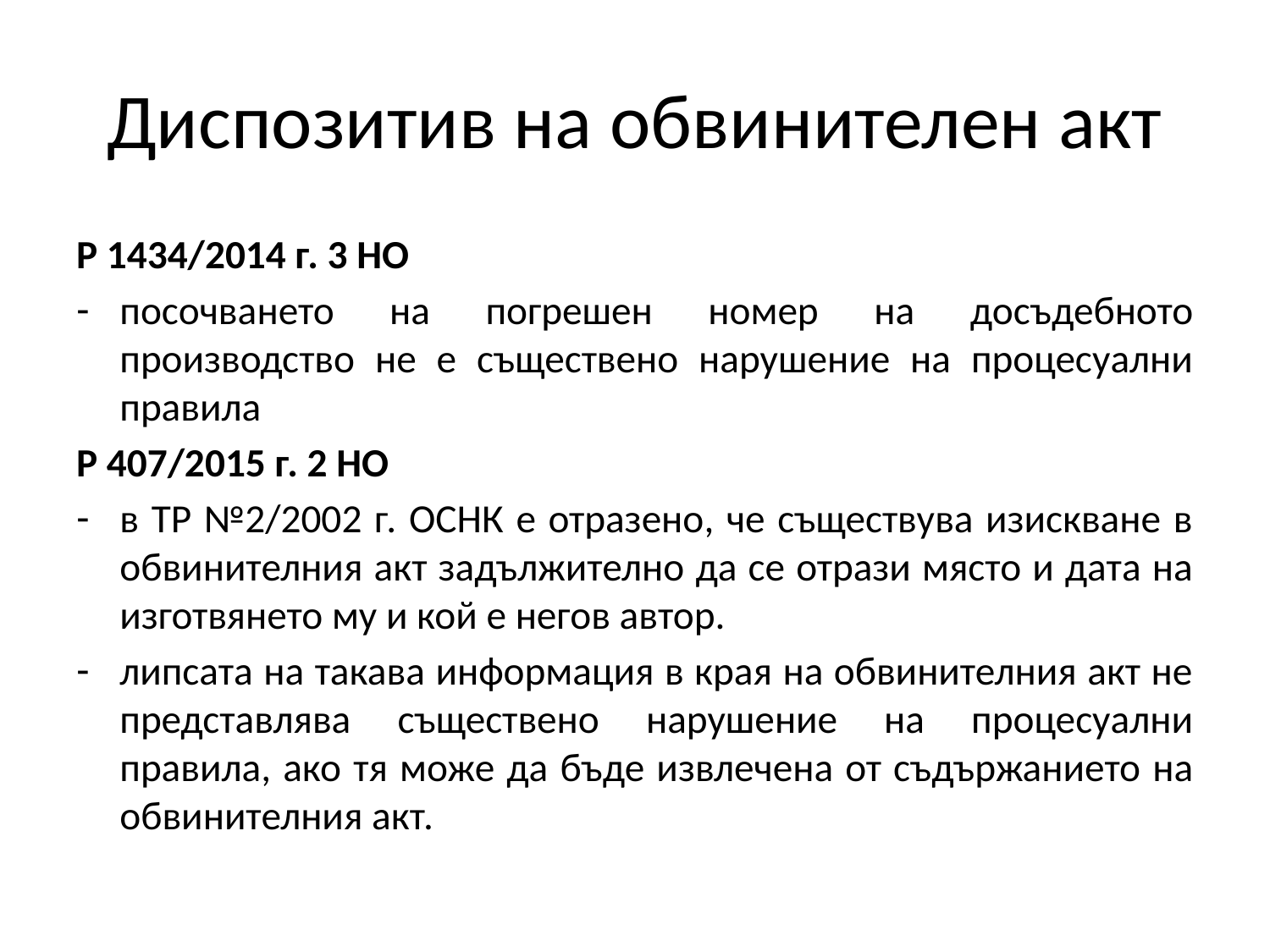

# Диспозитив на обвинителен акт
Р 1434/2014 г. 3 НО
посочването на погрешен номер на досъдебното производство не е съществено нарушение на процесуални правила
Р 407/2015 г. 2 НО
в ТР №2/2002 г. ОСНК е отразено, че съществува изискване в обвинителния акт задължително да се отрази място и дата на изготвянето му и кой е негов автор.
липсата на такава информация в края на обвинителния акт не представлява съществено нарушение на процесуални правила, ако тя може да бъде извлечена от съдържанието на обвинителния акт.